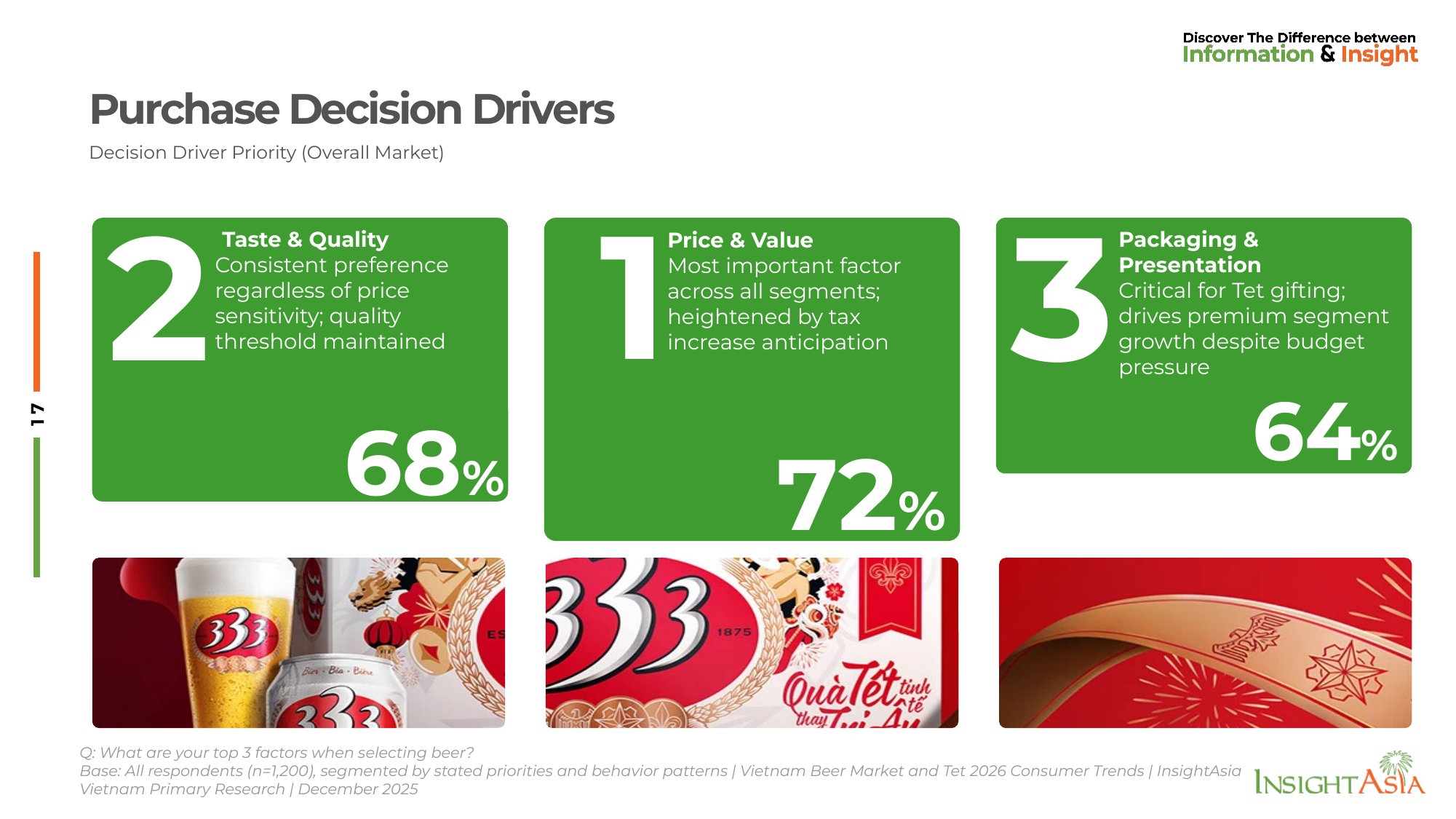

# Purchase Decision Drivers
Decision Driver Priority (Overall Market)
1
2
3
Taste & Quality
Consistent preference regardless of price sensitivity; quality threshold maintained

68%
Price & Value
Most important factor across all segments; heightened by tax increase anticipation

72%
Packaging & Presentation
Critical for Tet gifting; drives premium segment growth despite budget pressure
64%

Q: What are your top 3 factors when selecting beer?
Base: All respondents (n=1,200), segmented by stated priorities and behavior patterns | Vietnam Beer Market and Tet 2026 Consumer Trends | InsightAsia Vietnam Primary Research | December 2025